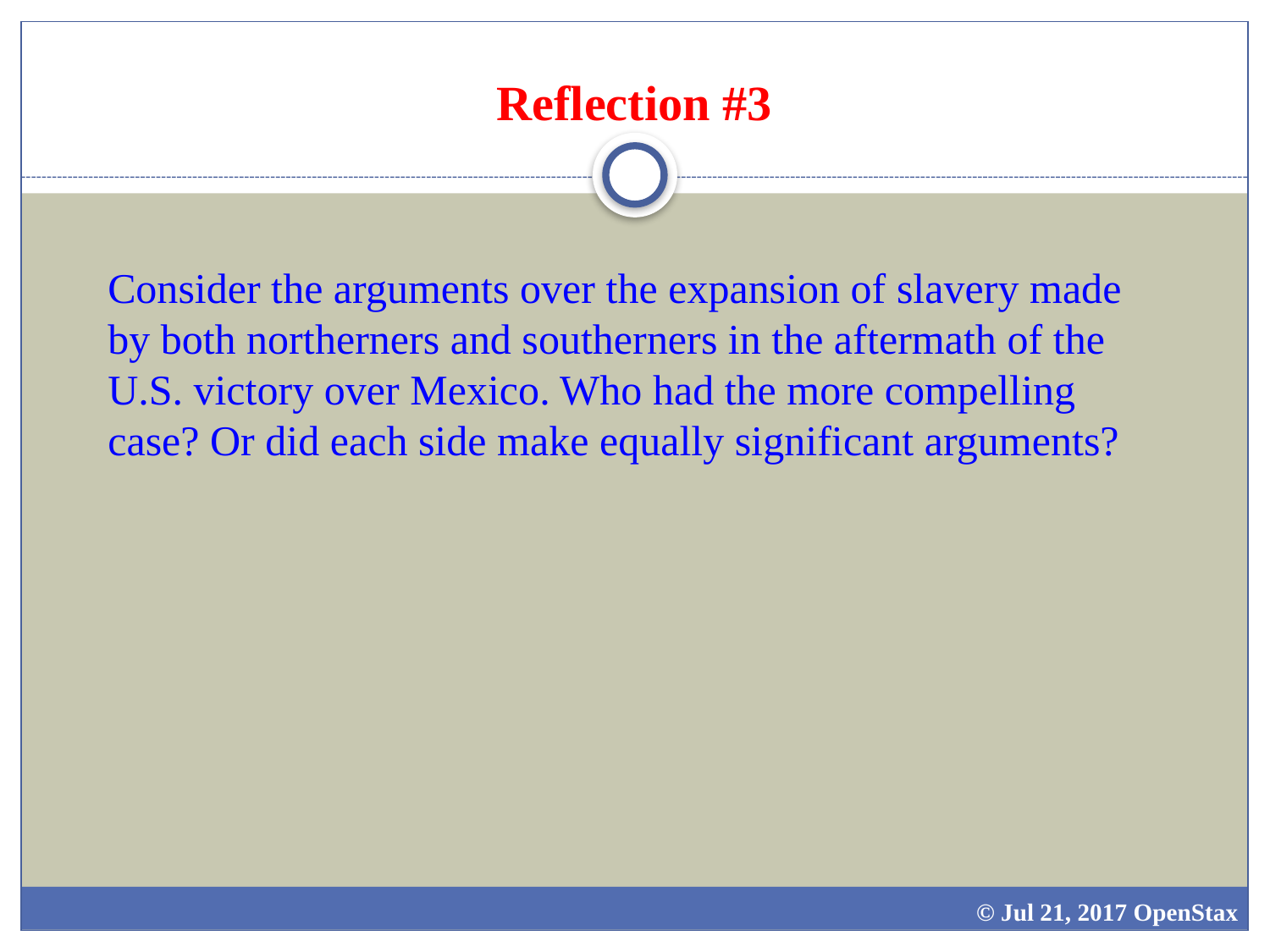

# Reflection #3
Consider the arguments over the expansion of slavery made by both northerners and southerners in the aftermath of the U.S. victory over Mexico. Who had the more compelling case? Or did each side make equally significant arguments?
© Jul 21, 2017 OpenStax